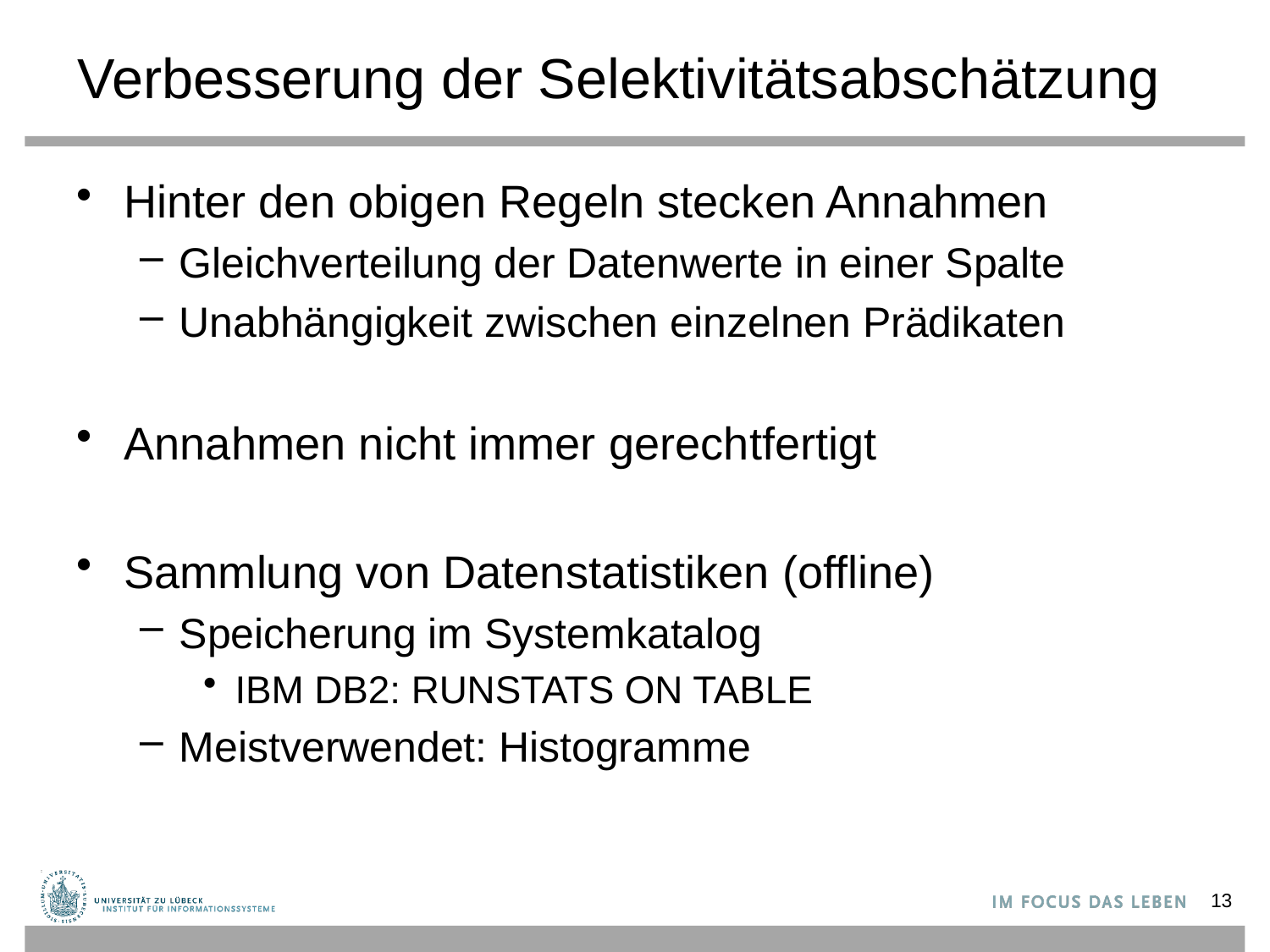

# Verbesserung der Selektivitätsabschätzung
Hinter den obigen Regeln stecken Annahmen
Gleichverteilung der Datenwerte in einer Spalte
Unabhängigkeit zwischen einzelnen Prädikaten

Annahmen nicht immer gerechtfertigt

Sammlung von Datenstatistiken (offline)
Speicherung im Systemkatalog
IBM DB2: RUNSTATS ON TABLE
Meistverwendet: Histogramme
13